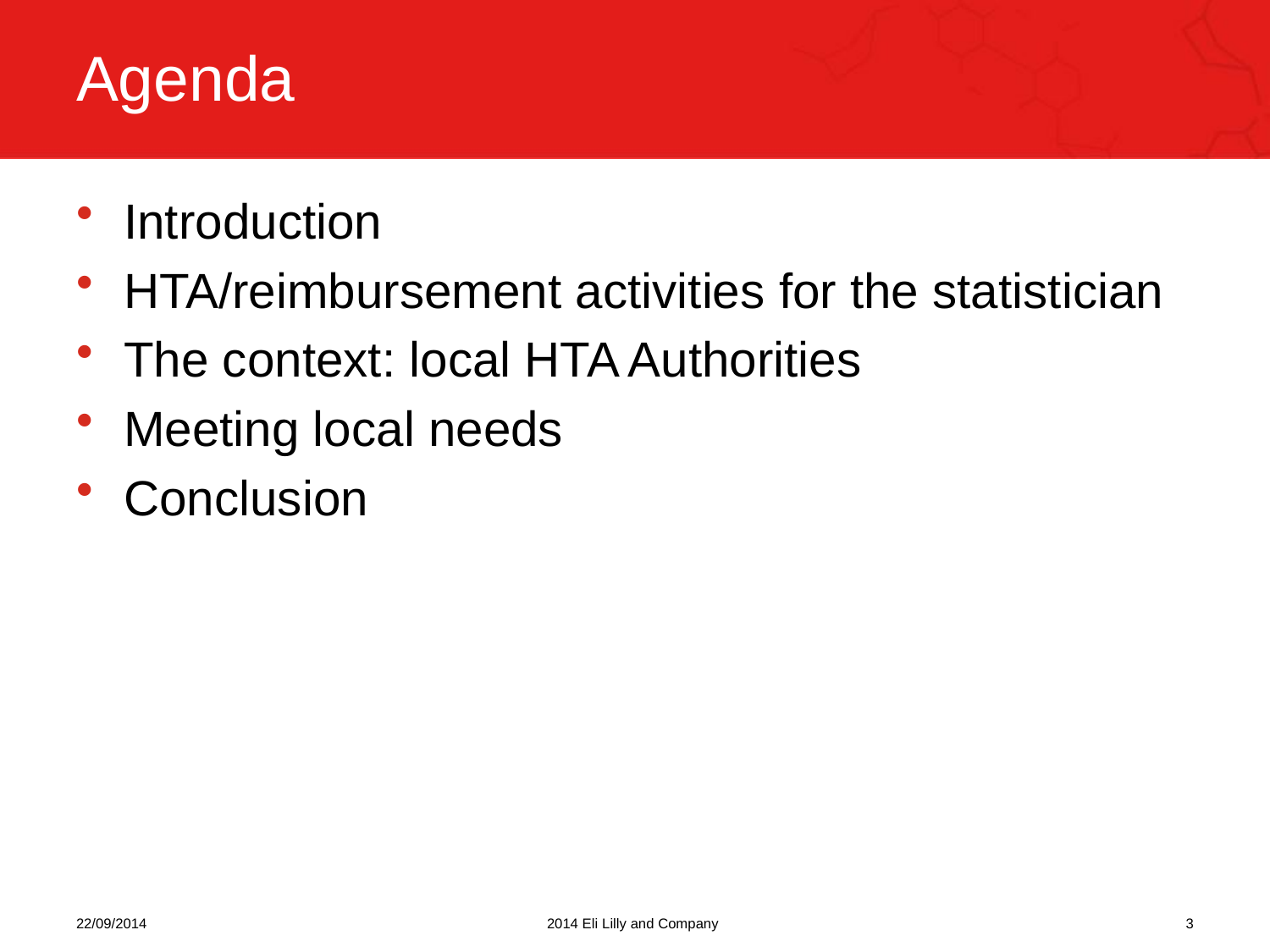

# Agenda
Introduction
HTA/reimbursement activities for the statistician
The context: local HTA Authorities
Meeting local needs
Conclusion
22/09/2014
2014 Eli Lilly and Company
3